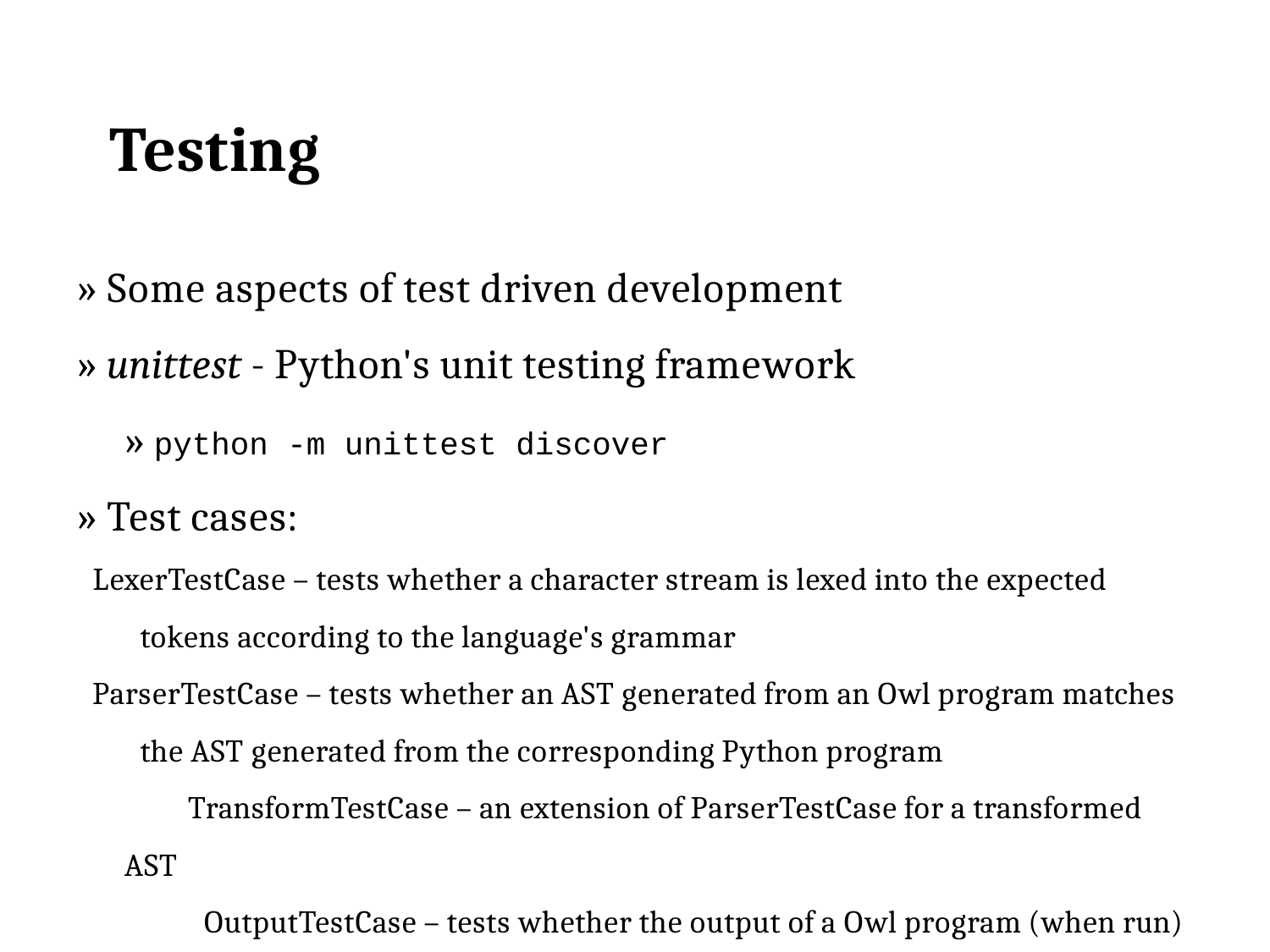

# Testing
» Some aspects of test driven development
» unittest - Python's unit testing framework
	» python -m unittest discover
» Test cases:
LexerTestCase – tests whether a character stream is lexed into the expected tokens according to the language's grammar
ParserTestCase – tests whether an AST generated from an Owl program matches the AST generated from the corresponding Python program
TransformTestCase – an extension of ParserTestCase for a transformed AST
OutputTestCase – tests whether the output of a Owl program (when run) matches what the expected output